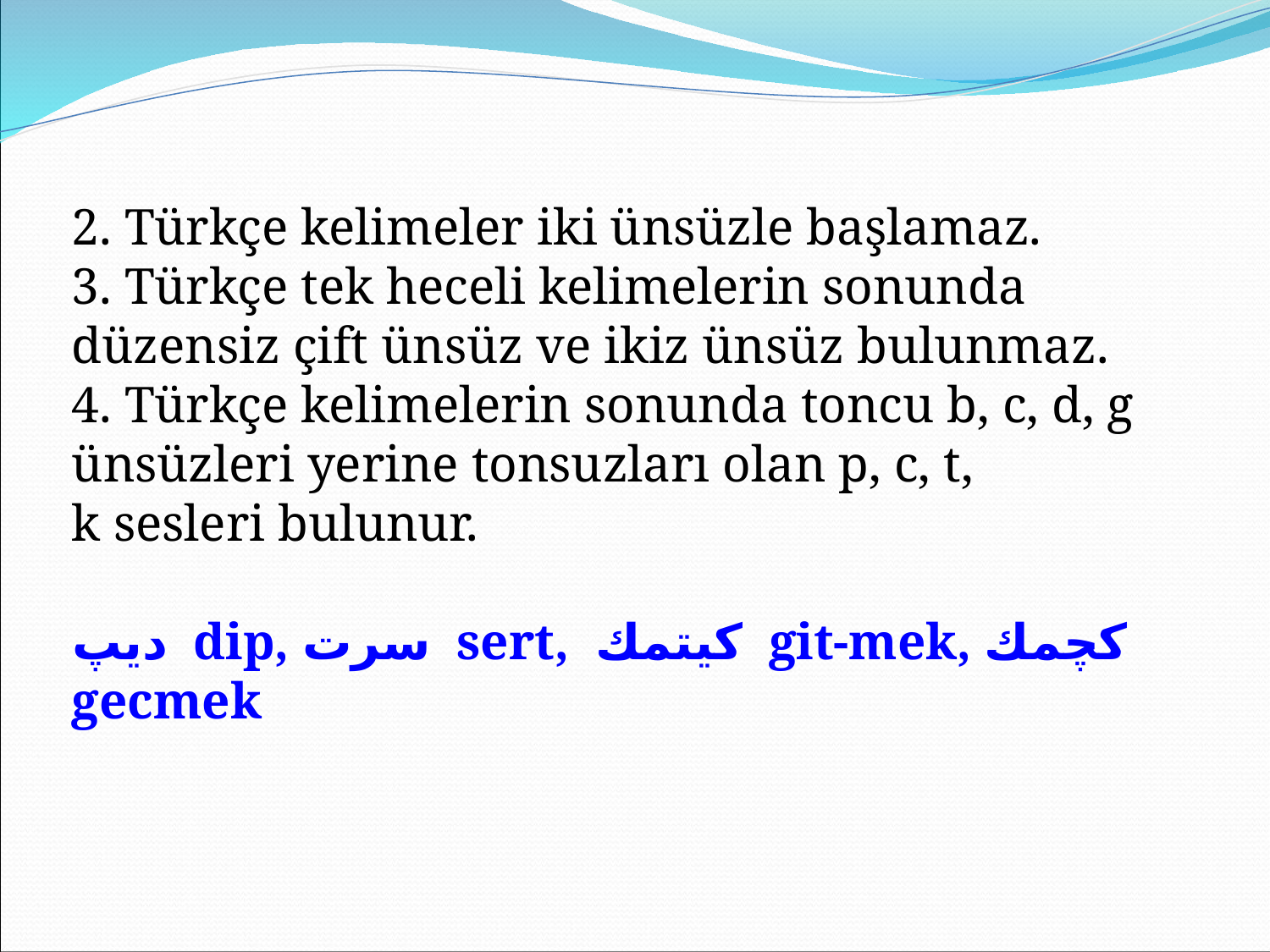

2. Türkçe kelimeler iki ünsüzle başlamaz.
3. Türkçe tek heceli kelimelerin sonunda düzensiz çift ünsüz ve ikiz ünsüz bulunmaz.
4. Türkçe kelimelerin sonunda toncu b, c, d, g ünsüzleri yerine tonsuzları olan p, c, t,
k sesleri bulunur.

ديپ  dip, سرت  sert,  كيتمك  git-mek, كچمك  gecmek